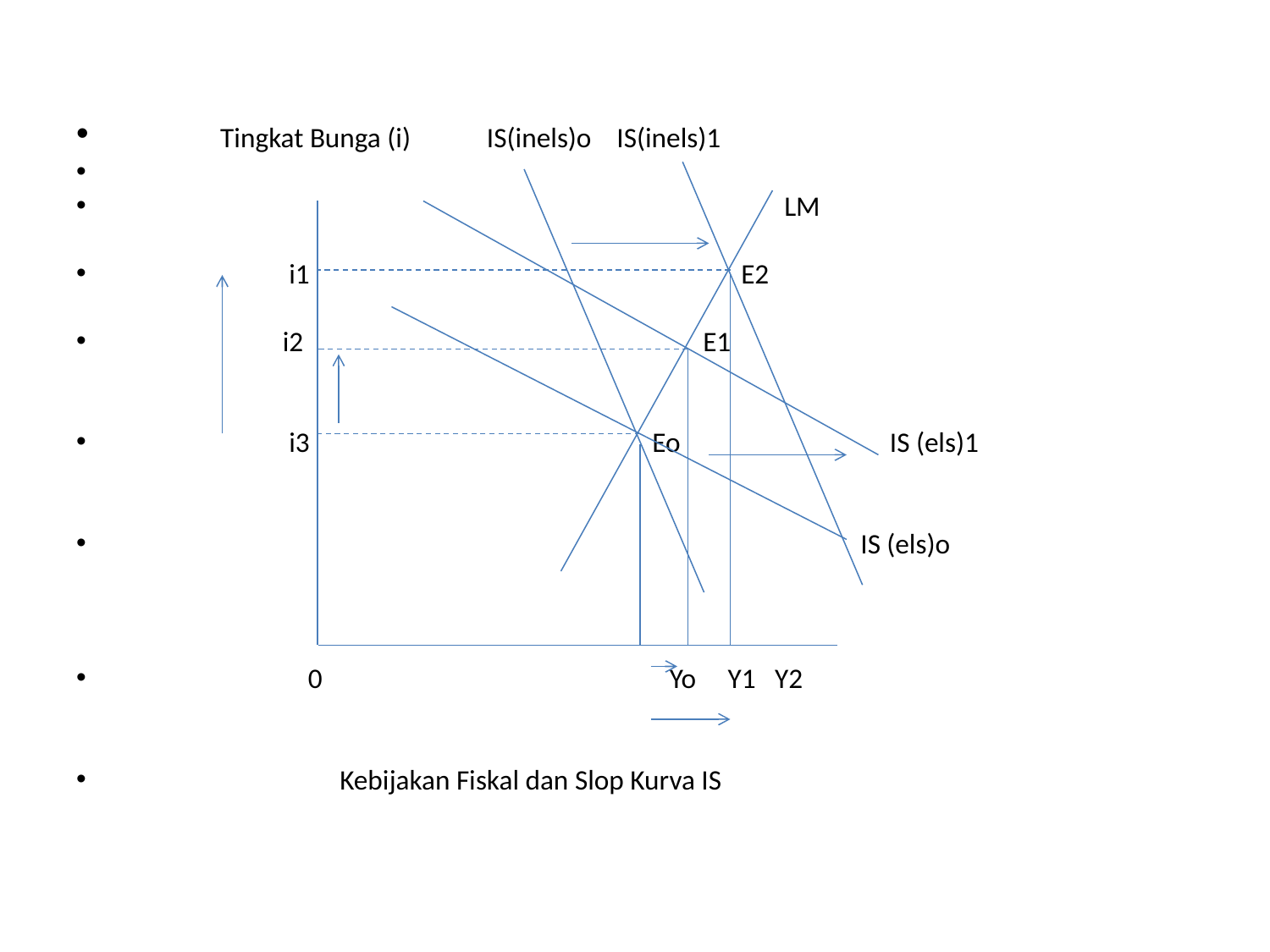

#
            Tingkat Bunga (i)            IS(inels)o    IS(inels)1

                                                                                                        LM

                          i1                                                                    E2

                         i2                                                               E1

                          i3                                                      Eo                                 IS (els)1

                                                                                                                    IS (els)o

                             0	                                              Yo     Y1   Y2

                                  Kebijakan Fiskal dan Slop Kurva IS